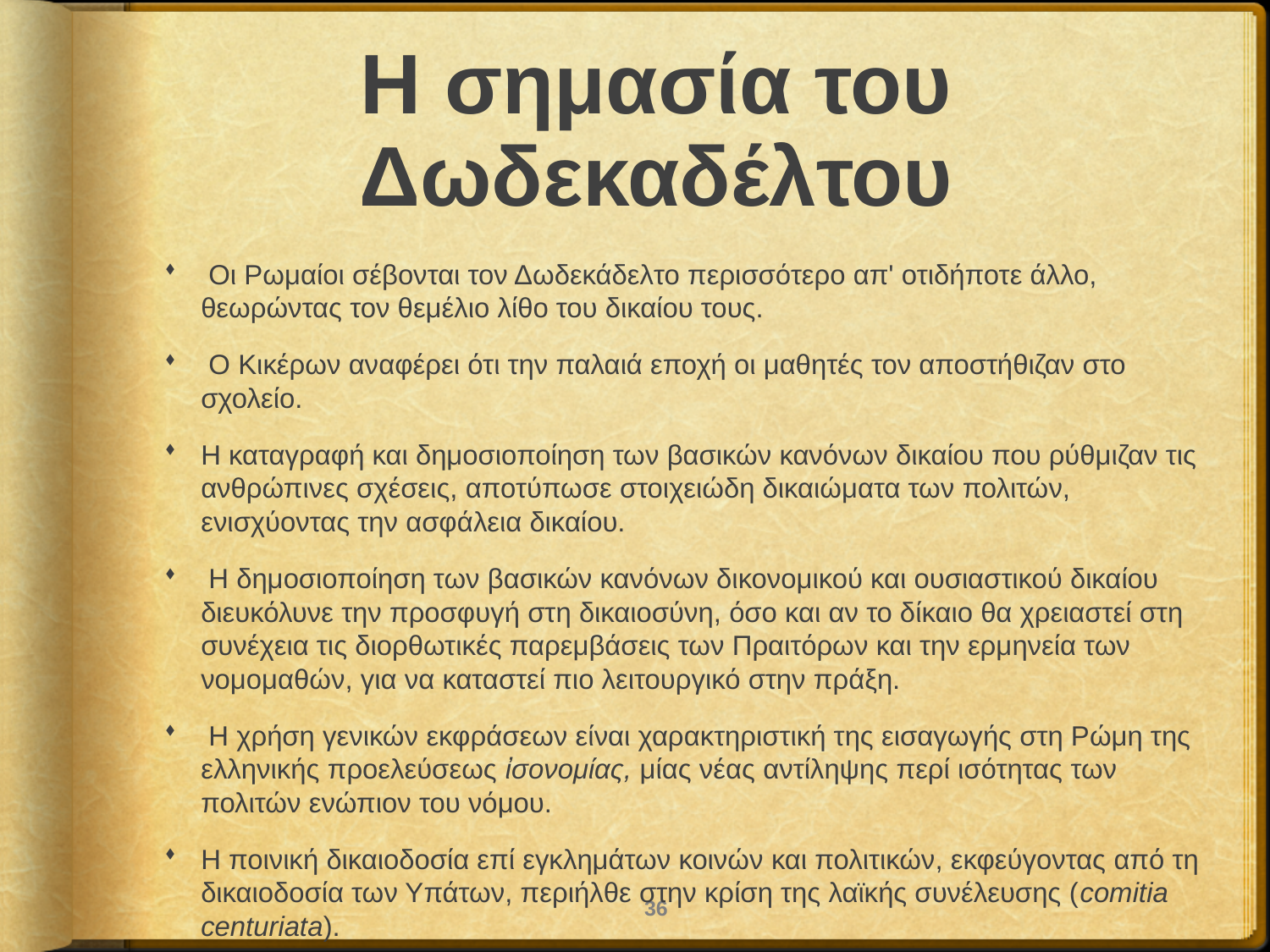

# Η σημασία του Δωδεκαδέλτου
 Οι Ρωμαίοι σέβονται τον Δωδεκάδελτο περισσότερο απ' οτιδήποτε άλλο, θεωρώντας τον θεμέλιο λίθο του δικαίου τους.
 Ο Κικέρων αναφέρει ότι την παλαιά εποχή οι μαθητές τον αποστήθιζαν στο σχολείο.
Η καταγραφή και δημοσιοποίηση των βασικών κανόνων δικαίου που ρύθμιζαν τις ανθρώπινες σχέσεις, αποτύπωσε στοιχειώδη δικαιώματα των πολιτών, ενισχύοντας την ασφάλεια δικαίου.
 Η δημοσιοποίηση των βασικών κανόνων δικονομικού και ουσιαστικού δικαίου διευκόλυνε την προσφυγή στη δικαιοσύνη, όσο και αν το δίκαιο θα χρειαστεί στη συνέχεια τις διορθωτικές παρεμβάσεις των Πραιτόρων και την ερμηνεία των νομομαθών, για να καταστεί πιο λειτουργικό στην πράξη.
 Η χρήση γενικών εκφράσεων είναι χαρακτηριστική της εισαγωγής στη Ρώμη της ελληνικής προελεύσεως ἰσονομίας, μίας νέας αντίληψης περί ισότητας των πολιτών ενώπιον του νόμου.
Η ποινική δικαιοδοσία επί εγκλημάτων κοινών και πολιτικών, εκφεύγοντας από τη δικαιοδοσία των Υπάτων, περιήλθε στην κρίση της λαϊκής συνέλευσης (comitia centuriata).

36